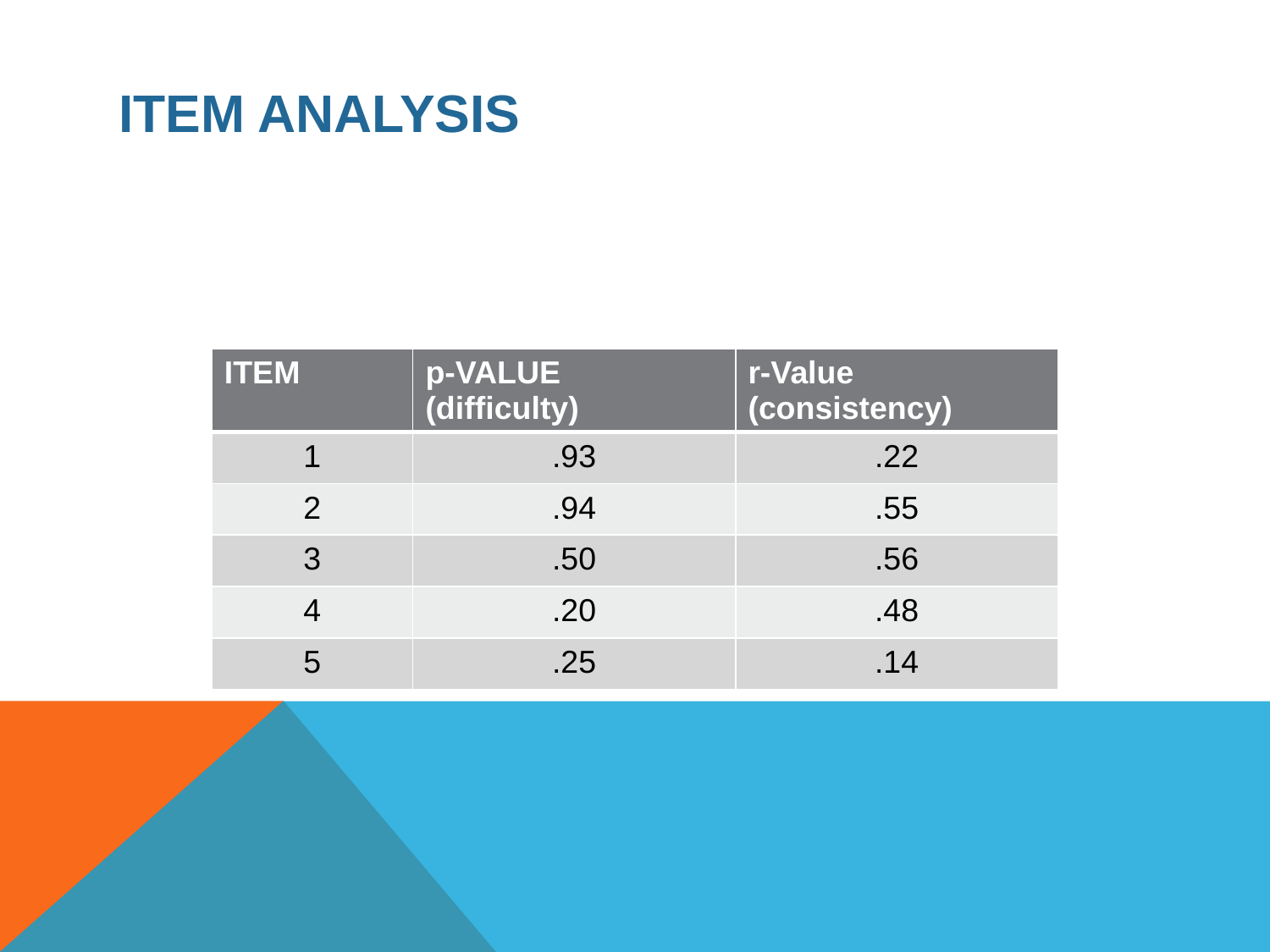

# Item Analysis
| ITEM | p-VALUE (difficulty) | r-Value (consistency) |
| --- | --- | --- |
| 1 | .93 | .22 |
| 2 | .94 | .55 |
| 3 | .50 | .56 |
| 4 | .20 | .48 |
| 5 | .25 | .14 |